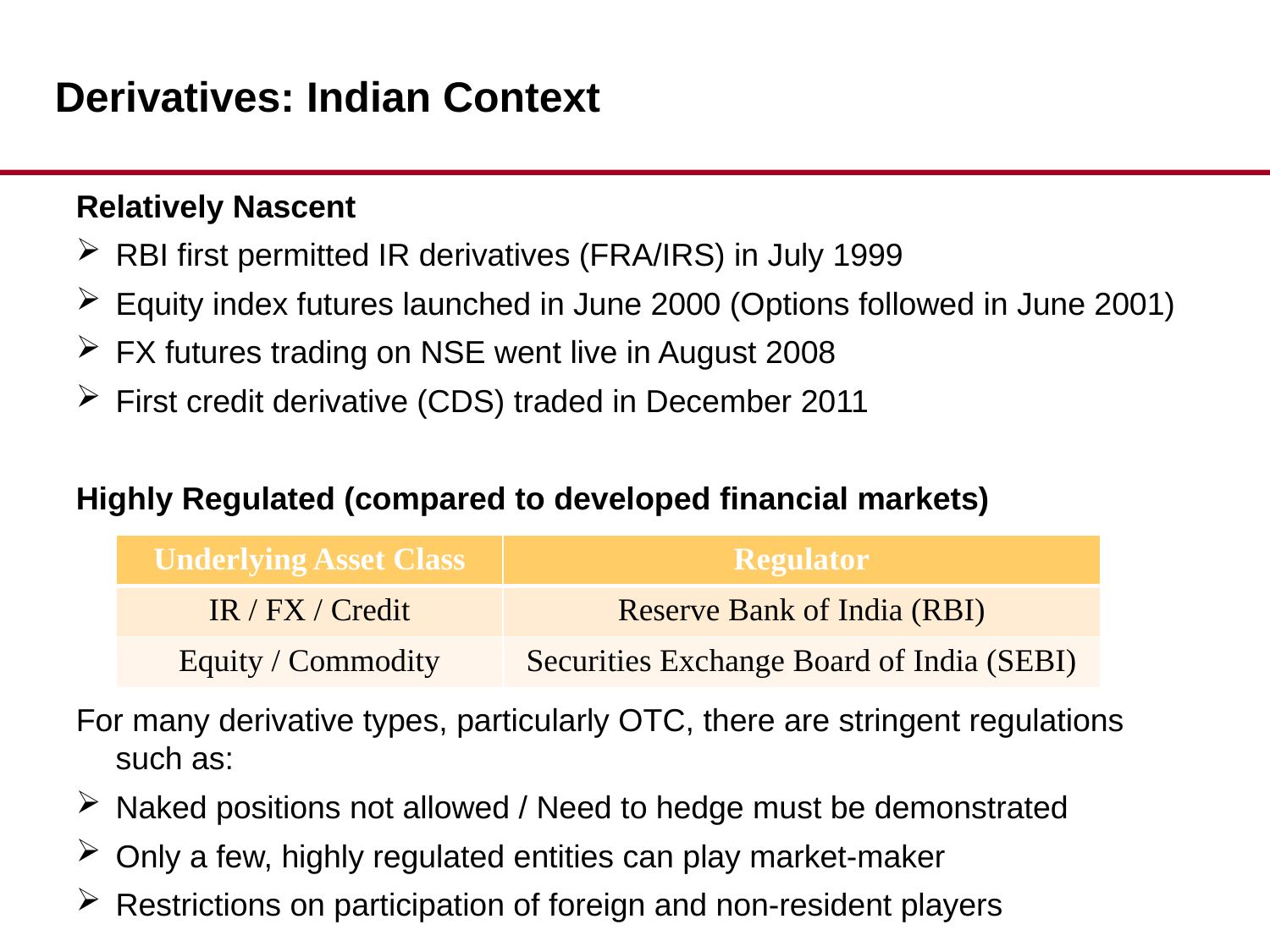

Derivatives: Indian Context

Relatively Nascent
RBI first permitted IR derivatives (FRA/IRS) in July 1999
Equity index futures launched in June 2000 (Options followed in June 2001)
FX futures trading on NSE went live in August 2008
First credit derivative (CDS) traded in December 2011

Highly Regulated (compared to developed financial markets)

For many derivative types, particularly OTC, there are stringent regulations such as:
Naked positions not allowed / Need to hedge must be demonstrated
Only a few, highly regulated entities can play market-maker
Restrictions on participation of foreign and non-resident players
| Underlying Asset Class | Regulator |
| --- | --- |
| IR / FX / Credit | Reserve Bank of India (RBI) |
| Equity / Commodity | Securities Exchange Board of India (SEBI) |